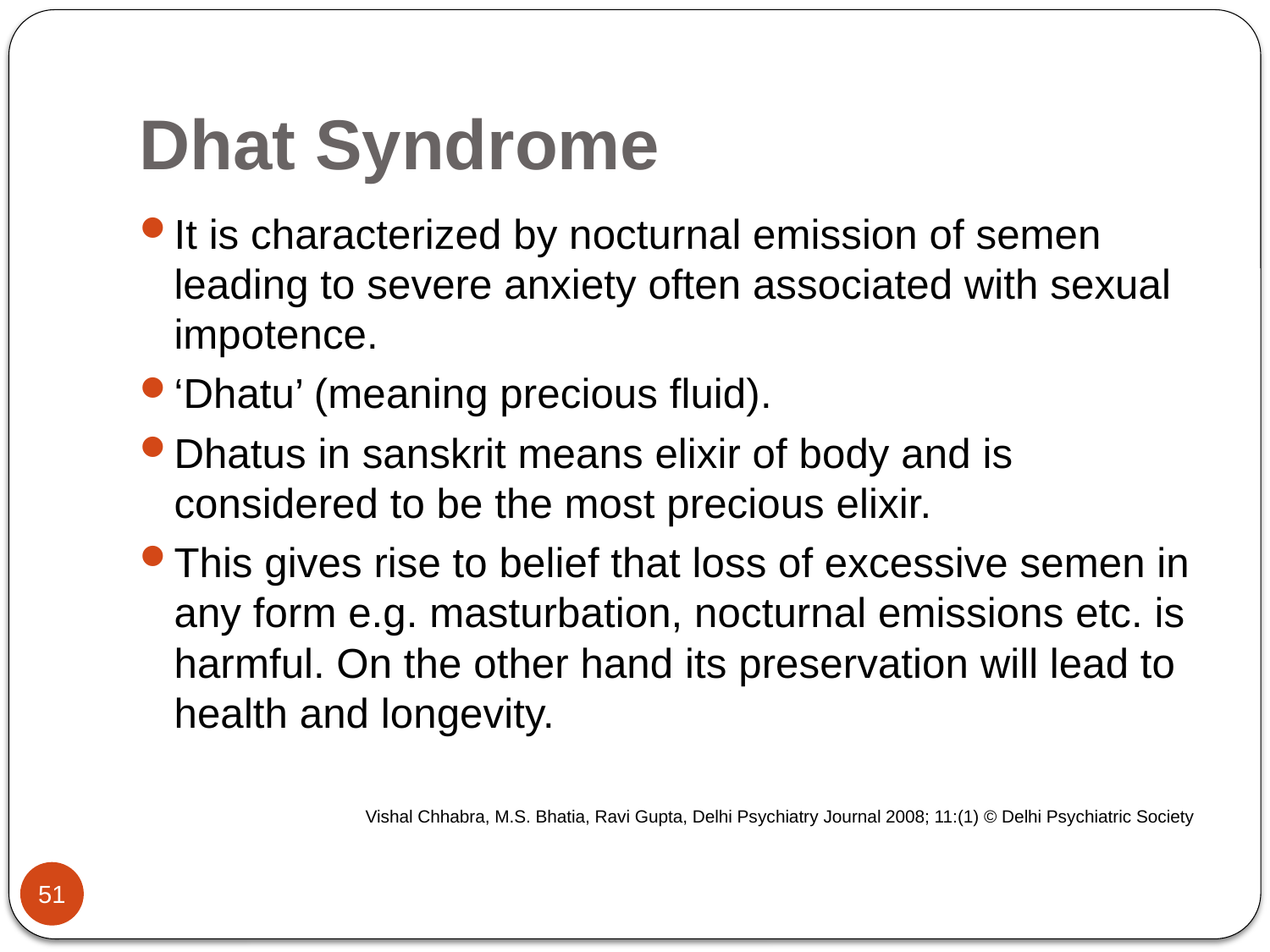

# Dhat Syndrome
It is characterized by nocturnal emission of semen leading to severe anxiety often associated with sexual impotence.
‘Dhatu’ (meaning precious fluid).
Dhatus in sanskrit means elixir of body and is considered to be the most precious elixir.
This gives rise to belief that loss of excessive semen in any form e.g. masturbation, nocturnal emissions etc. is harmful. On the other hand its preservation will lead to health and longevity.

Vishal Chhabra, M.S. Bhatia, Ravi Gupta, Delhi Psychiatry Journal 2008; 11:(1) © Delhi Psychiatric Society

51